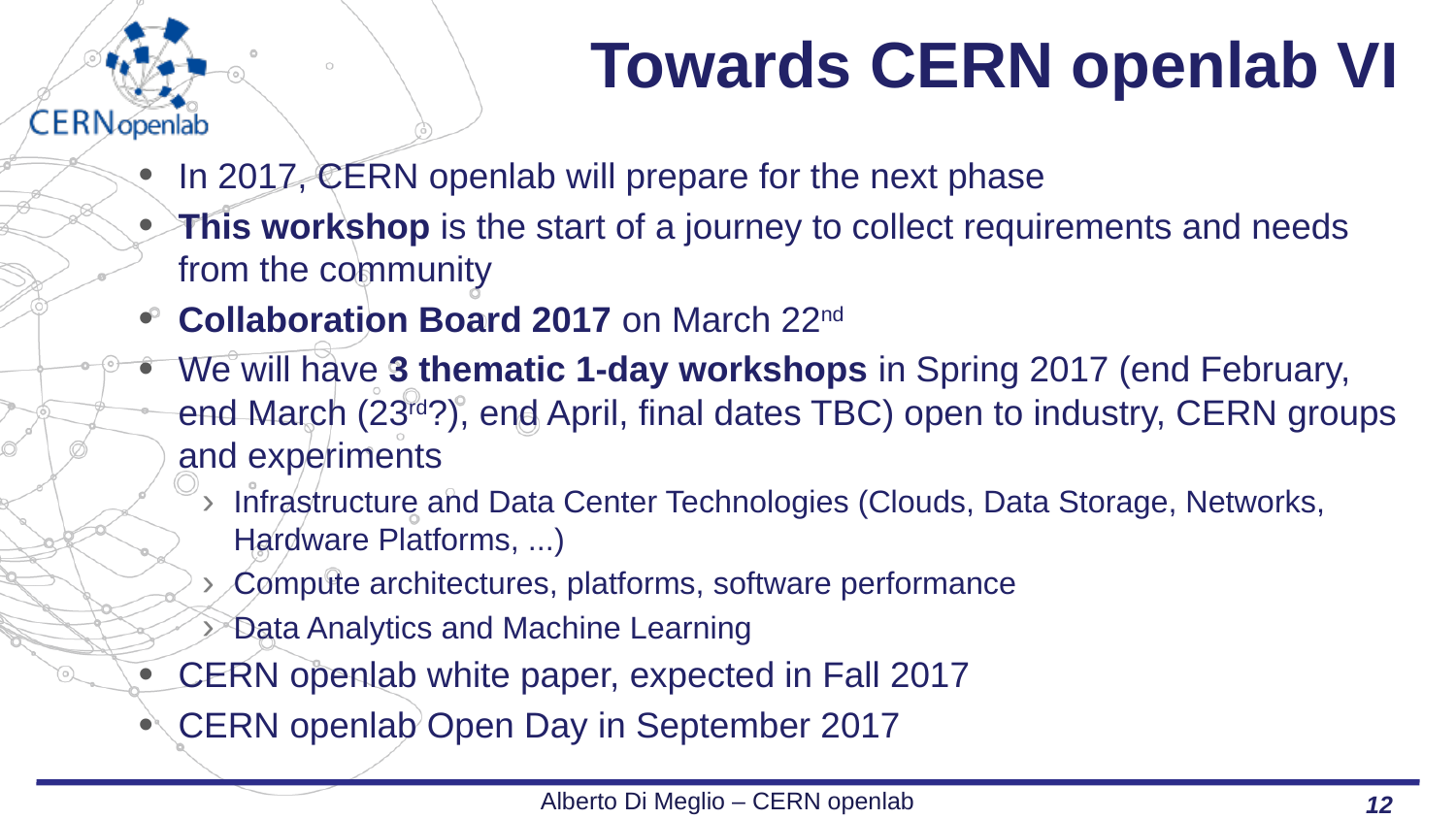

# Towards CERN openlab VI
In 2017, CERN openlab will prepare for the next phase
This workshop is the start of a journey to collect requirements and needs from the community
Collaboration Board 2017 on March 22nd
We will have 3 thematic 1-day workshops in Spring 2017 (end February, end March (23rd?), end April, final dates TBC) open to industry, CERN groups and experiments
Infrastructure and Data Center Technologies (Clouds, Data Storage, Networks, Hardware Platforms, ...)
Compute architectures, platforms, software performance
Data Analytics and Machine Learning
CERN openlab white paper, expected in Fall 2017
CERN openlab Open Day in September 2017
Alberto Di Meglio – CERN openlab
12